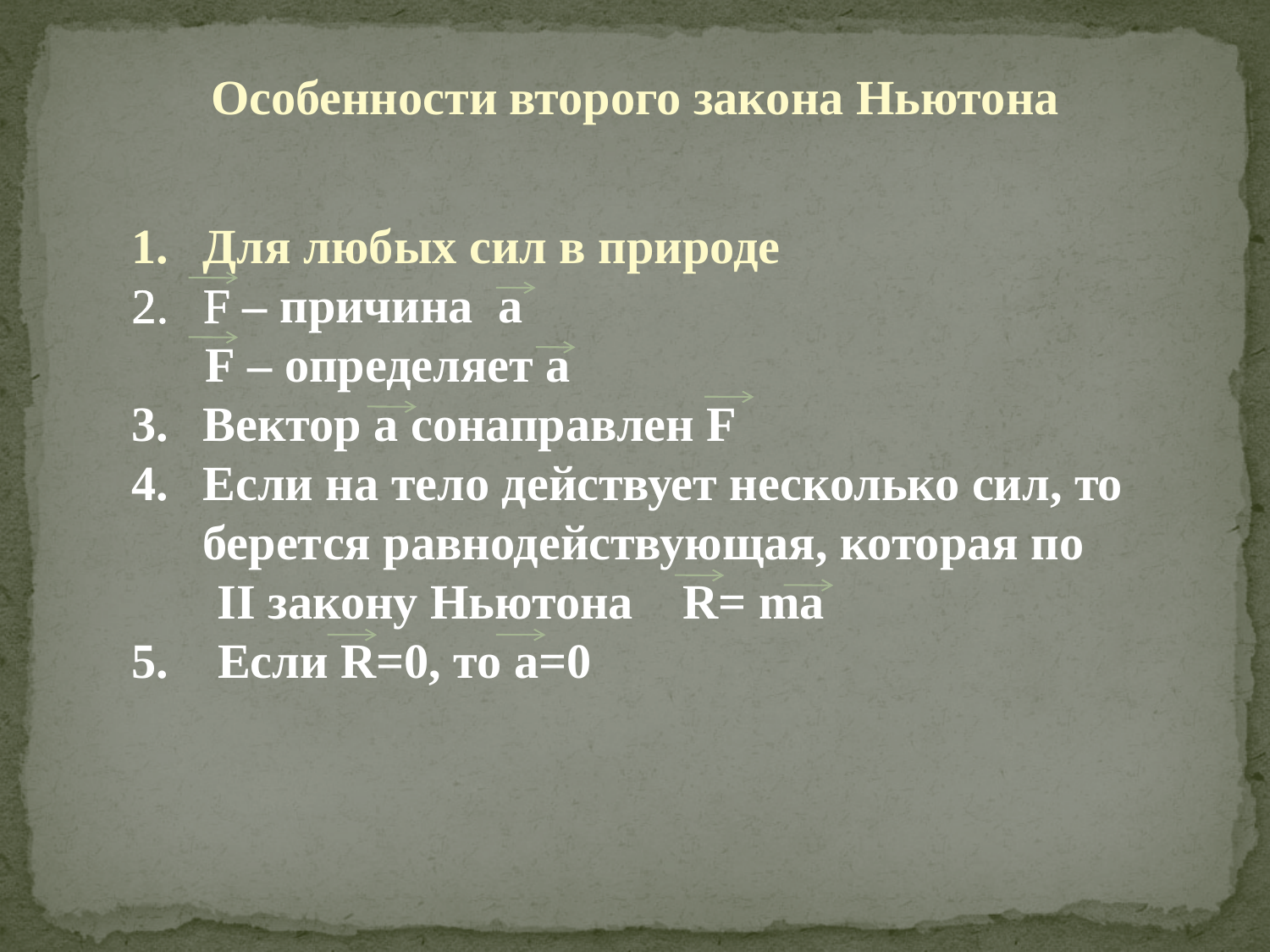

Особенности второго закона Ньютона
Для любых сил в природе
F – причина  а
      F – определяет а
Вектор а сонаправлен F
Если на тело действует несколько сил, то берется равнодействующая, которая по
       II закону Ньютона    R= ma
5.    Если R=0, то а=0